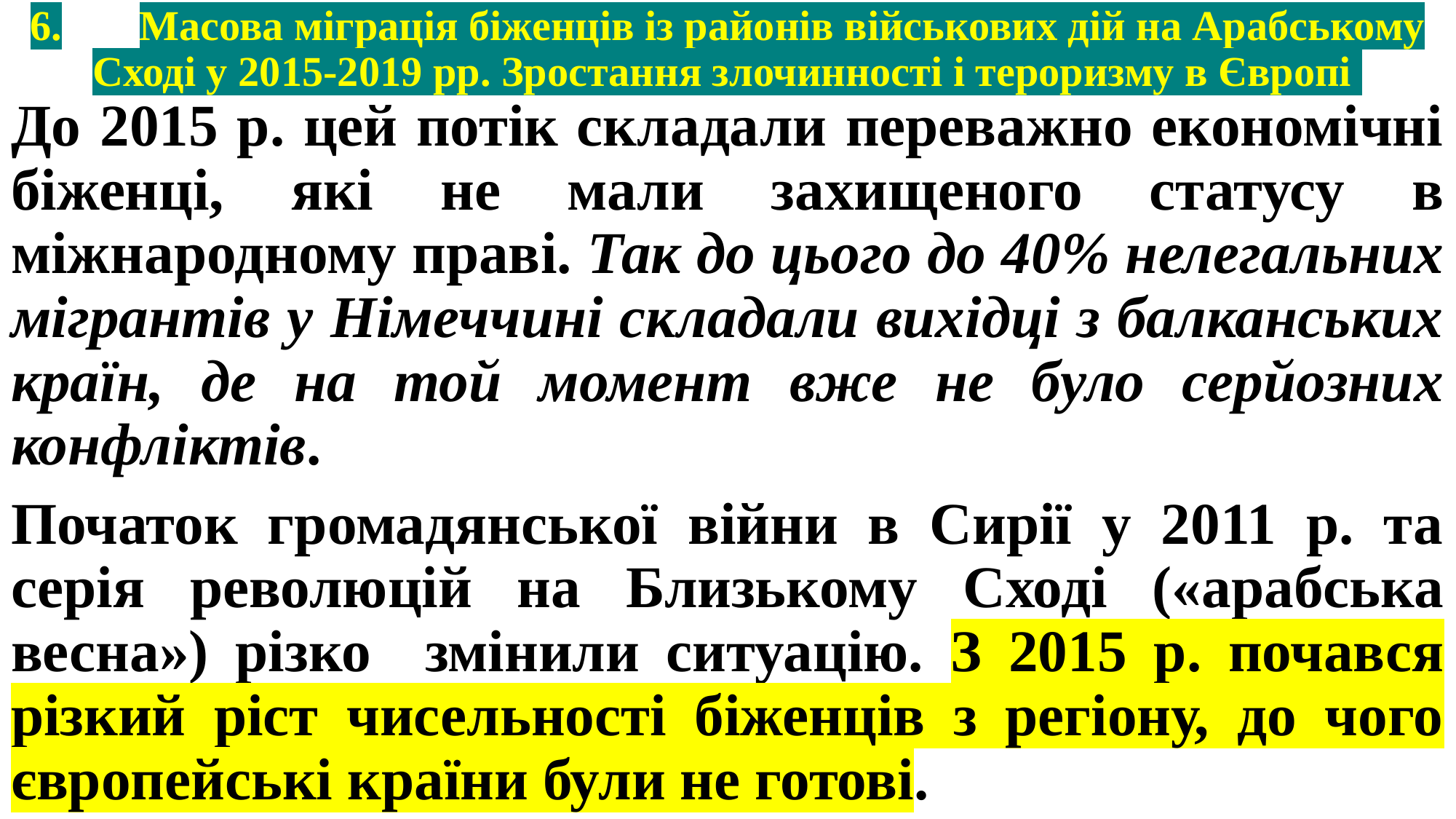

# 6.	Масова міграція біженців із районів військових дій на Арабському Сході у 2015-2019 рр. Зростання злочинності і тероризму в Європі
До 2015 р. цей потік складали переважно економічні біженці, які не мали захищеного статусу в міжнародному праві. Так до цього до 40% нелегальних мігрантів у Німеччині складали вихідці з балканських країн, де на той момент вже не було серйозних конфліктів.
Початок громадянської війни в Сирії у 2011 р. та серія революцій на Близькому Сході («арабська весна») різко  змінили ситуацію. З 2015 р. почався різкий ріст чисельності біженців з регіону, до чого європейські країни були не готові.